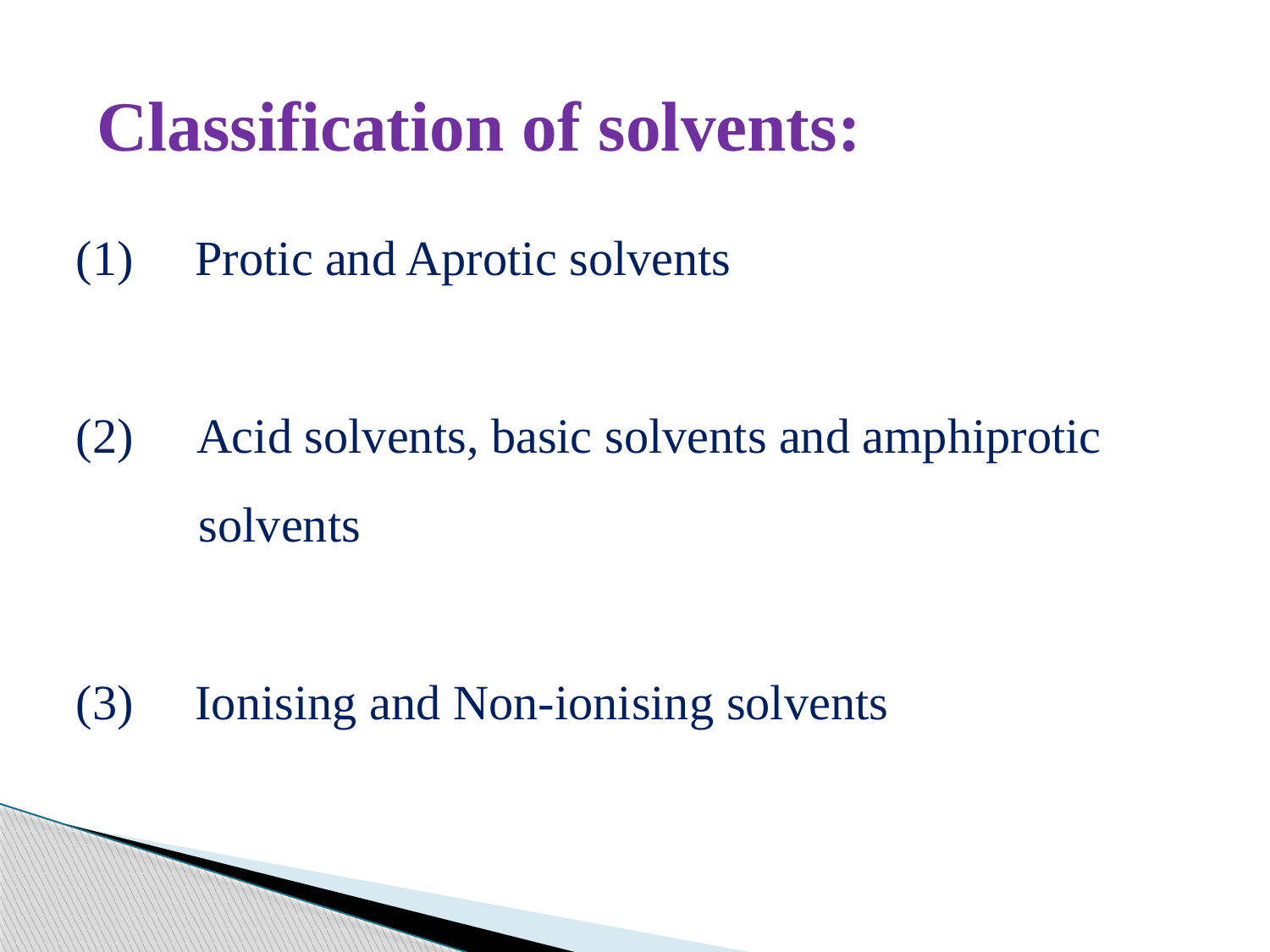

Classification of solvents:
     Protic and Aprotic solvents

    Acid solvents, basic solvents and amphiprotic
          solvents

(3)     Ionising and Non-ionising solvents